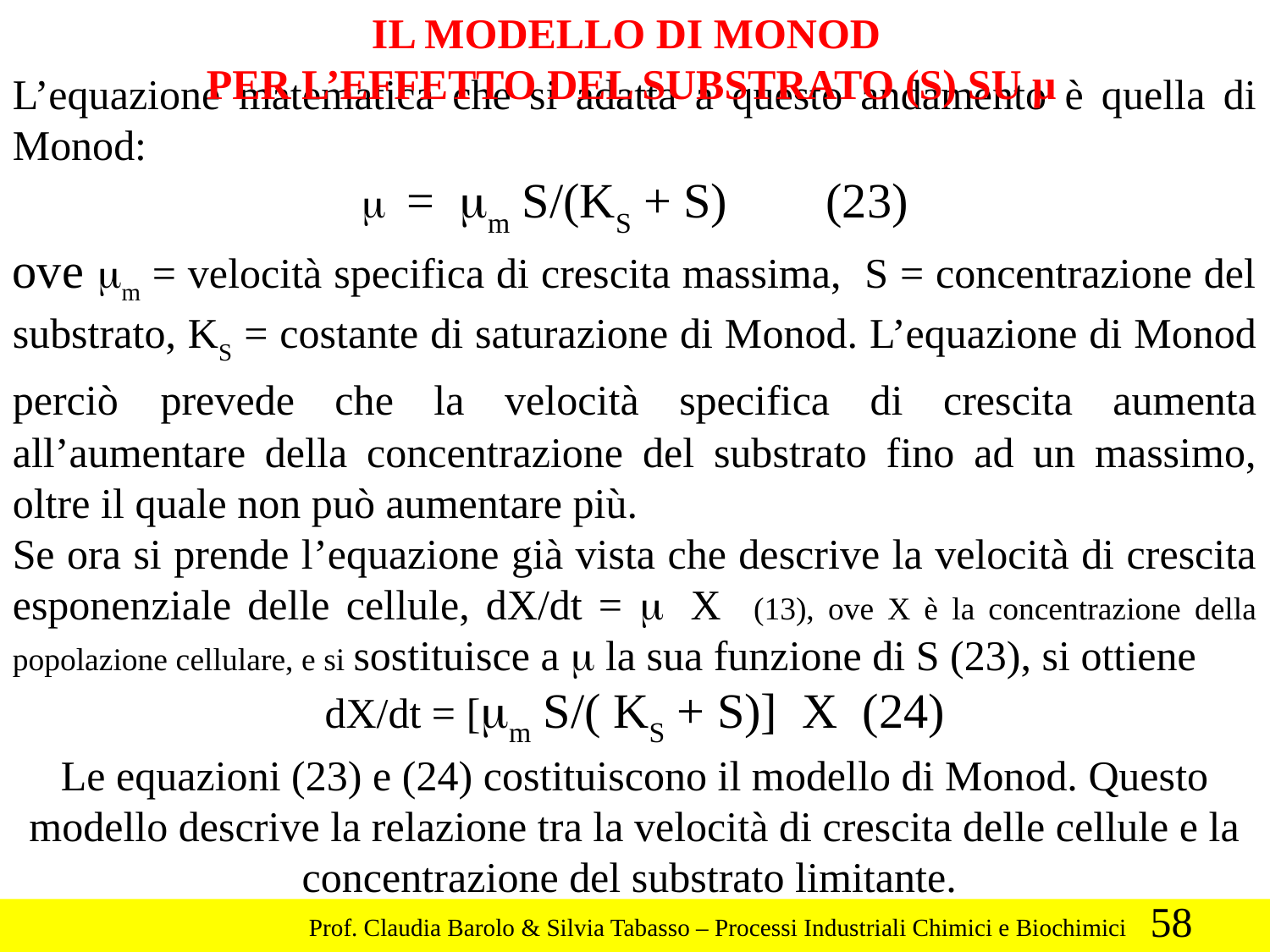

IL MODELLO DI MONOD
PER L’EFFETTO DEL SUBSTRATO (S) SU μ
L’equazione matematica che si adatta a questo andamento è quella di Monod:
μ = μm S/(KS + S)        (23)
ove μm = velocità specifica di crescita massima,  S = concentrazione del substrato, KS = costante di saturazione di Monod. L’equazione di Monod perciò prevede che la velocità specifica di crescita aumenta all’aumentare della concentrazione del substrato fino ad un massimo, oltre il quale non può aumentare più.
Se ora si prende l’equazione già vista che descrive la velocità di crescita esponenziale delle cellule, dX/dt = μ X  (13), ove X è la concentrazione della popolazione cellulare, e si sostituisce a μ la sua funzione di S (23), si ottiene
dX/dt = [μm S/( KS + S)] X  (24)
Le equazioni (23) e (24) costituiscono il modello di Monod. Questo modello descrive la relazione tra la velocità di crescita delle cellule e la concentrazione del substrato limitante.
58